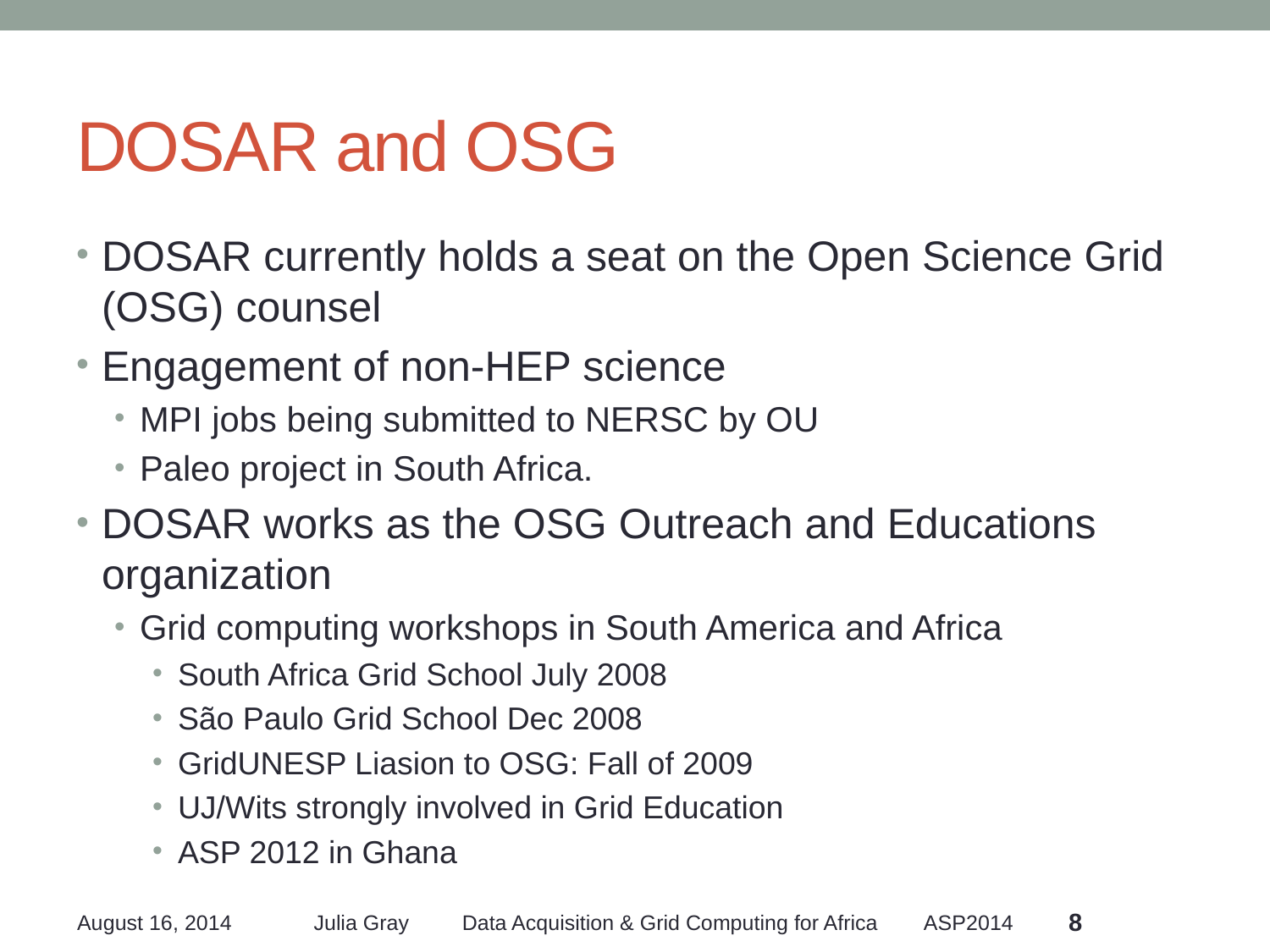

# DOSAR and OSG
DOSAR currently holds a seat on the Open Science Grid (OSG) counsel
Engagement of non-HEP science
MPI jobs being submitted to NERSC by OU
Paleo project in South Africa.
DOSAR works as the OSG Outreach and Educations organization
Grid computing workshops in South America and Africa
South Africa Grid School July 2008
São Paulo Grid School Dec 2008
GridUNESP Liasion to OSG: Fall of 2009
UJ/Wits strongly involved in Grid Education
ASP 2012 in Ghana
8
August 16, 2014
Julia Gray         Data Acquisition & Grid Computing for Africa        ASP2014